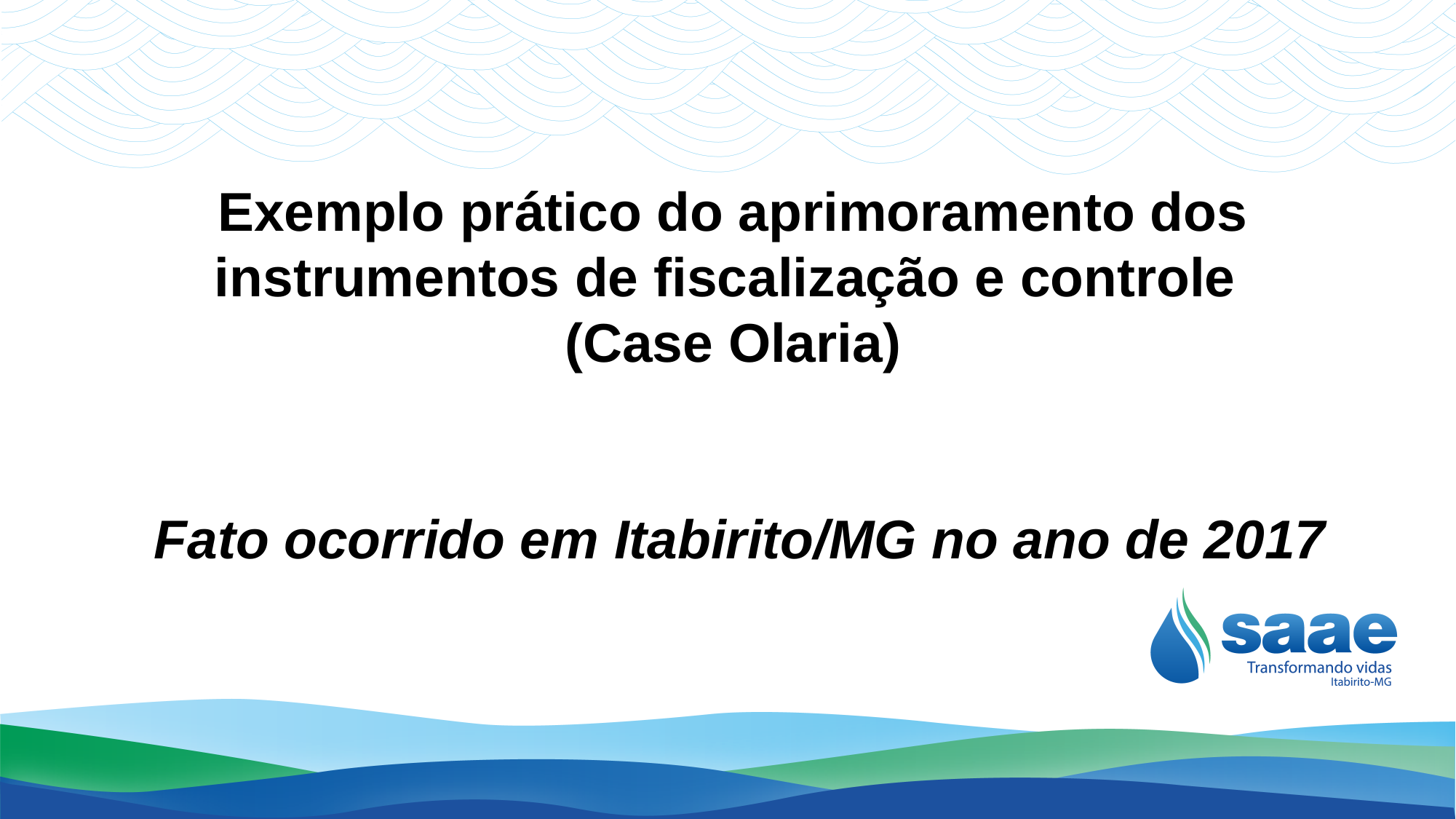

Exemplo prático do aprimoramento dos instrumentos de fiscalização e controle
(Case Olaria)

 Fato ocorrido em Itabirito/MG no ano de 2017